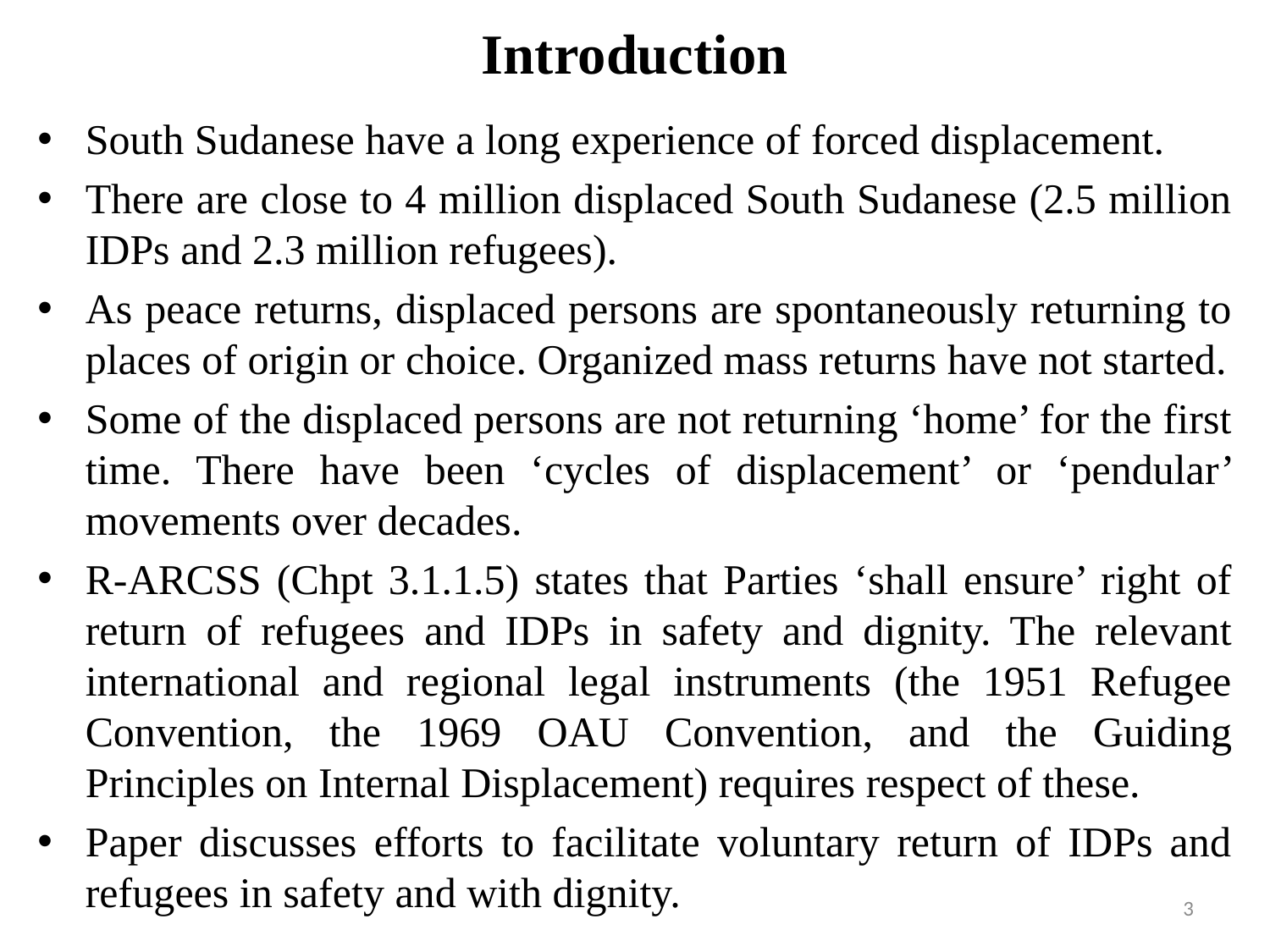

# Introduction
South Sudanese have a long experience of forced displacement.
There are close to 4 million displaced South Sudanese (2.5 million IDPs and 2.3 million refugees).
As peace returns, displaced persons are spontaneously returning to places of origin or choice. Organized mass returns have not started.
Some of the displaced persons are not returning ‘home’ for the first time. There have been ‘cycles of displacement’ or ‘pendular’ movements over decades.
R-ARCSS (Chpt 3.1.1.5) states that Parties ‘shall ensure’ right of return of refugees and IDPs in safety and dignity. The relevant international and regional legal instruments (the 1951 Refugee Convention, the 1969 OAU Convention, and the Guiding Principles on Internal Displacement) requires respect of these.
Paper discusses efforts to facilitate voluntary return of IDPs and refugees in safety and with dignity.
3